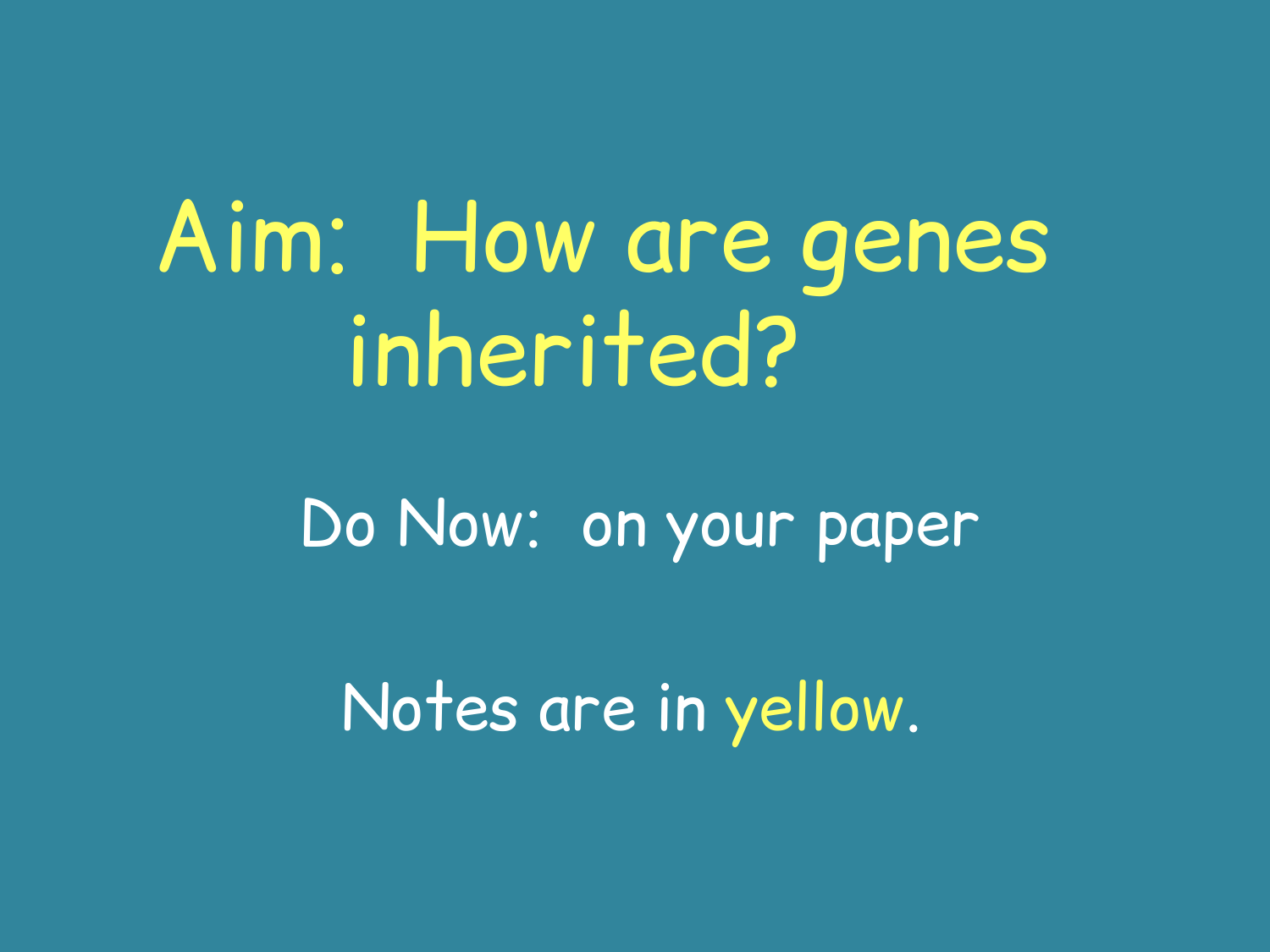

Aim:  How are genes inherited?
Do Now:  on your paper

Notes are in yellow.